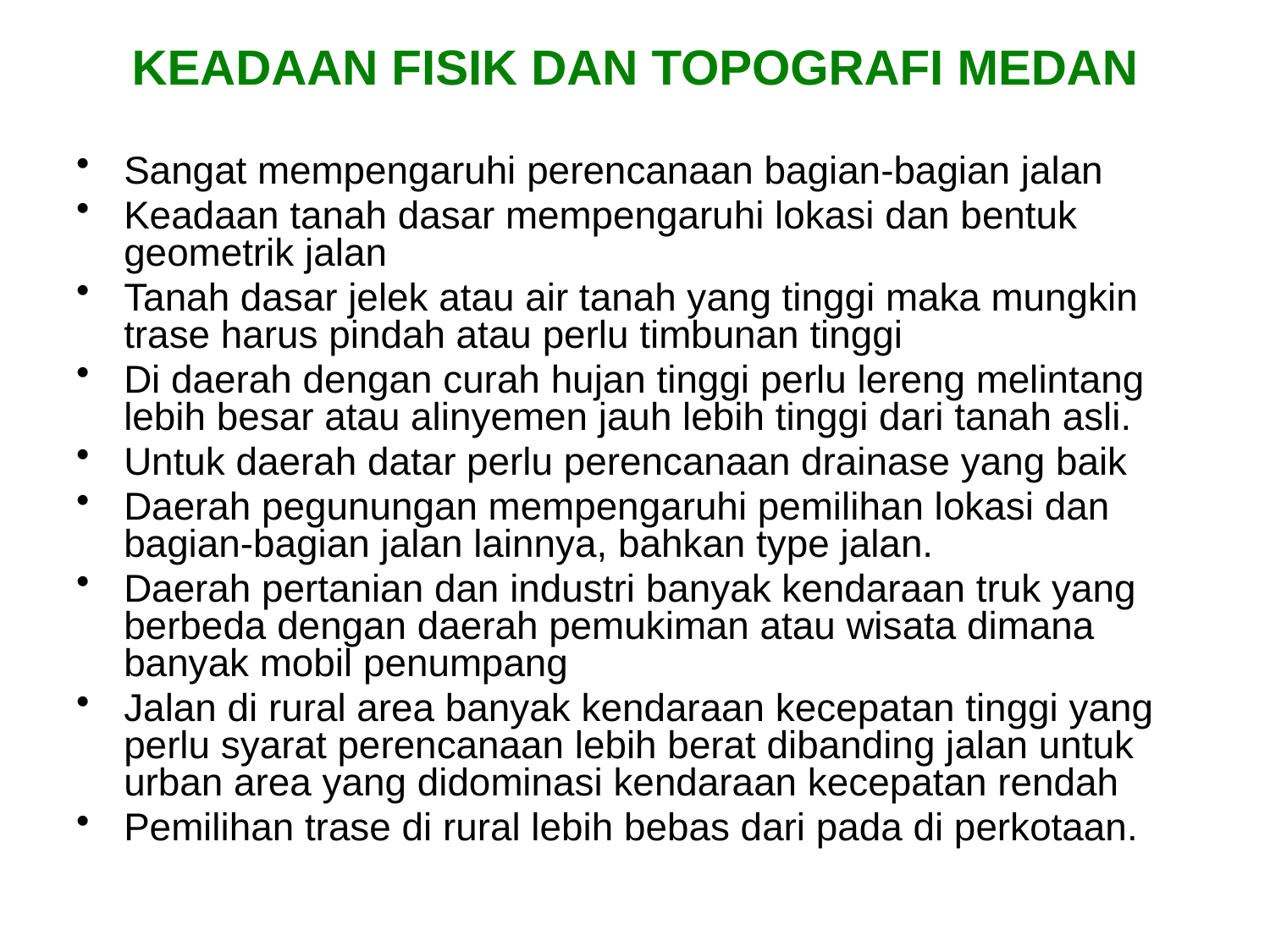

# KEADAAN FISIK DAN TOPOGRAFI MEDAN
Sangat mempengaruhi perencanaan bagian-bagian jalan
Keadaan tanah dasar mempengaruhi lokasi dan bentuk geometrik jalan
Tanah dasar jelek atau air tanah yang tinggi maka mungkin trase harus pindah atau perlu timbunan tinggi
Di daerah dengan curah hujan tinggi perlu lereng melintang lebih besar atau alinyemen jauh lebih tinggi dari tanah asli.
Untuk daerah datar perlu perencanaan drainase yang baik
Daerah pegunungan mempengaruhi pemilihan lokasi dan bagian-bagian jalan lainnya, bahkan type jalan.
Daerah pertanian dan industri banyak kendaraan truk yang berbeda dengan daerah pemukiman atau wisata dimana banyak mobil penumpang
Jalan di rural area banyak kendaraan kecepatan tinggi yang perlu syarat perencanaan lebih berat dibanding jalan untuk urban area yang didominasi kendaraan kecepatan rendah
Pemilihan trase di rural lebih bebas dari pada di perkotaan.